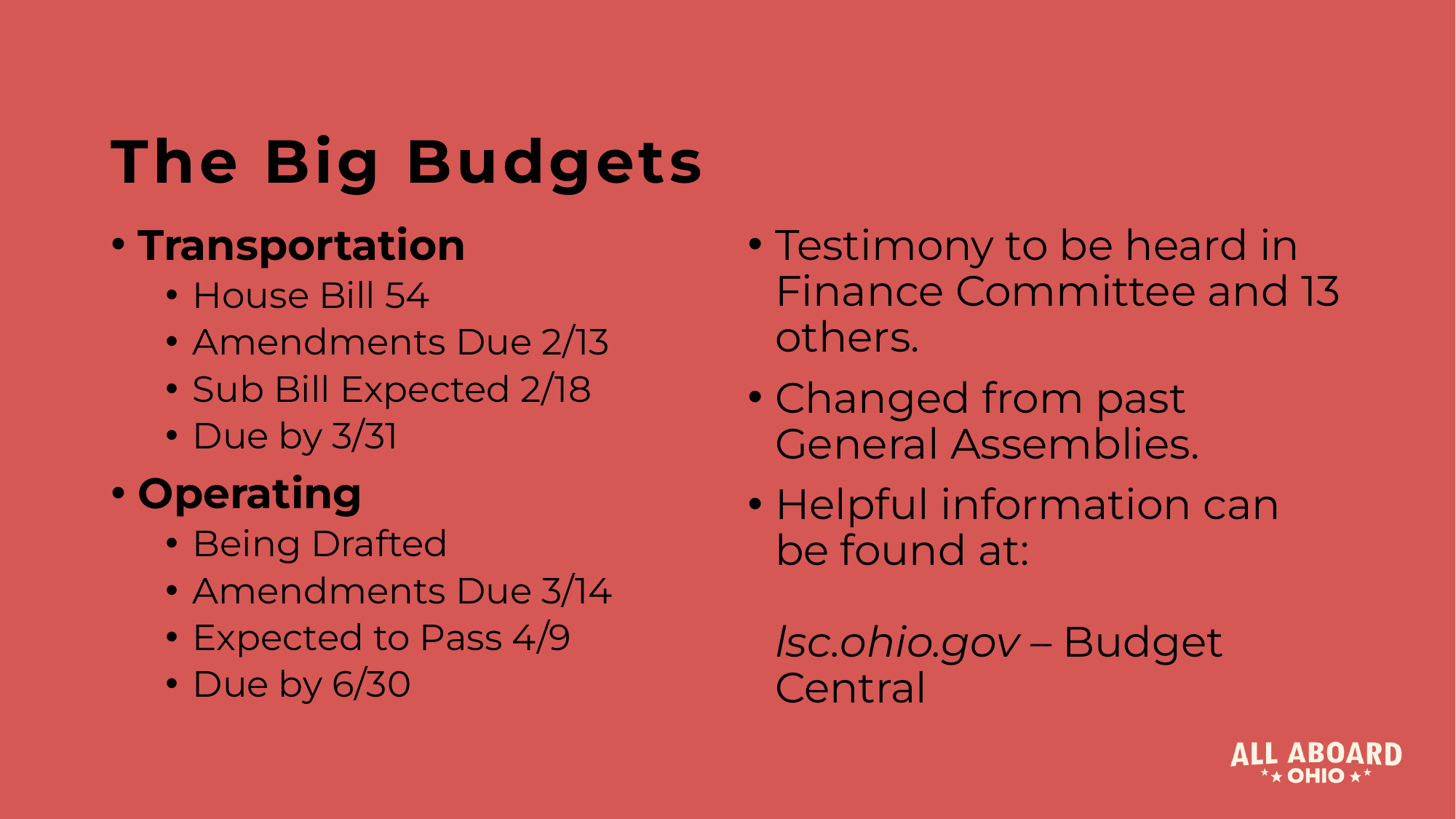

# The Big Budgets
Transportation
House Bill 54
Amendments Due 2/13
Sub Bill Expected 2/18
Due by 3/31
Operating
Being Drafted
Amendments Due 3/14
Expected to Pass 4/9
Due by 6/30

Testimony to be heard in Finance Committee and 13 others.
Changed from past General Assemblies.
Helpful information can be found at:
lsc.ohio.gov – Budget Central